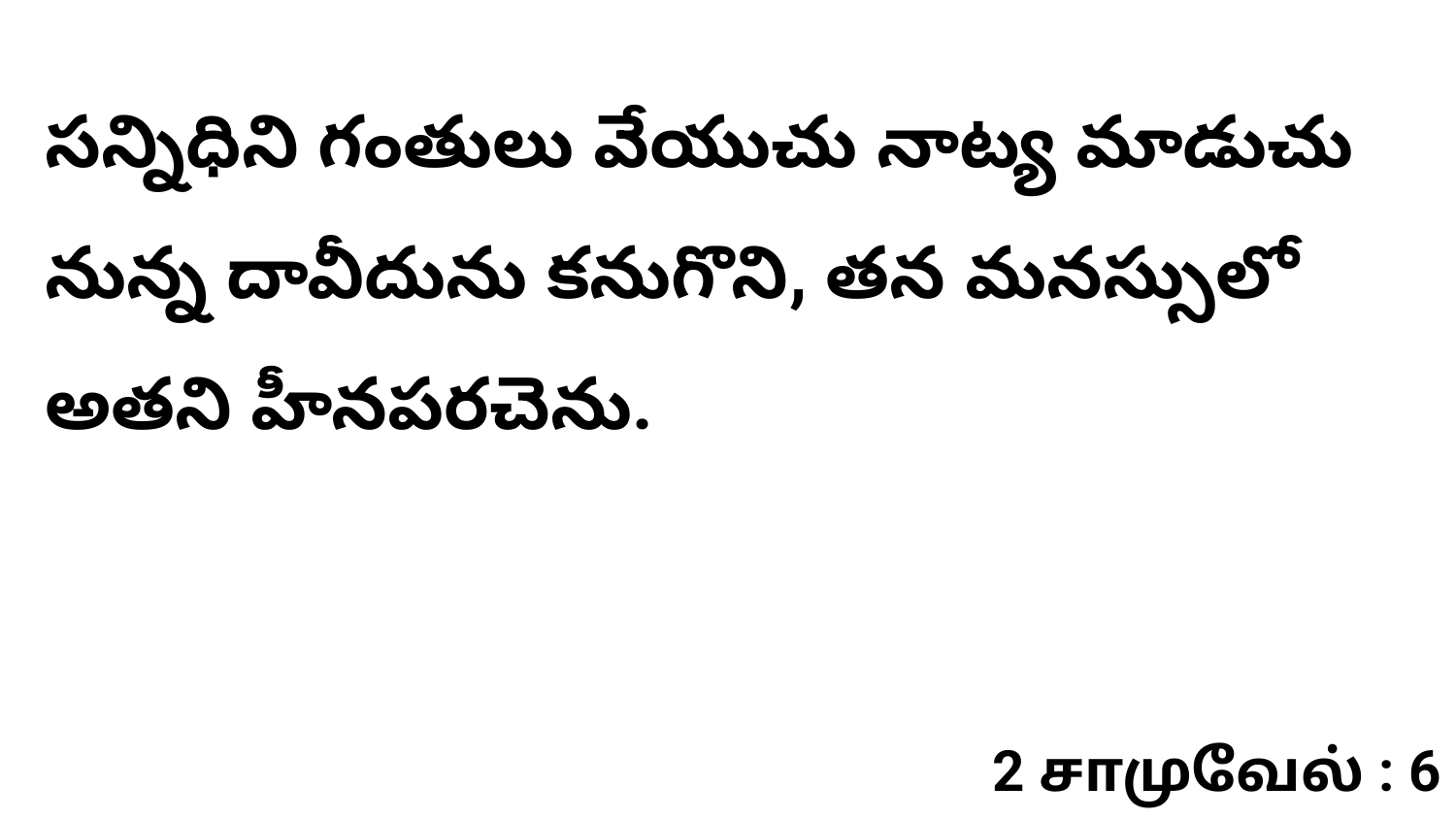

సన్నిధిని గంతులు వేయుచు నాట్య మాడుచు నున్న దావీదును కనుగొని, తన మనస్సులో అతని హీనపరచెను.
2 சாமுவேல் : 6